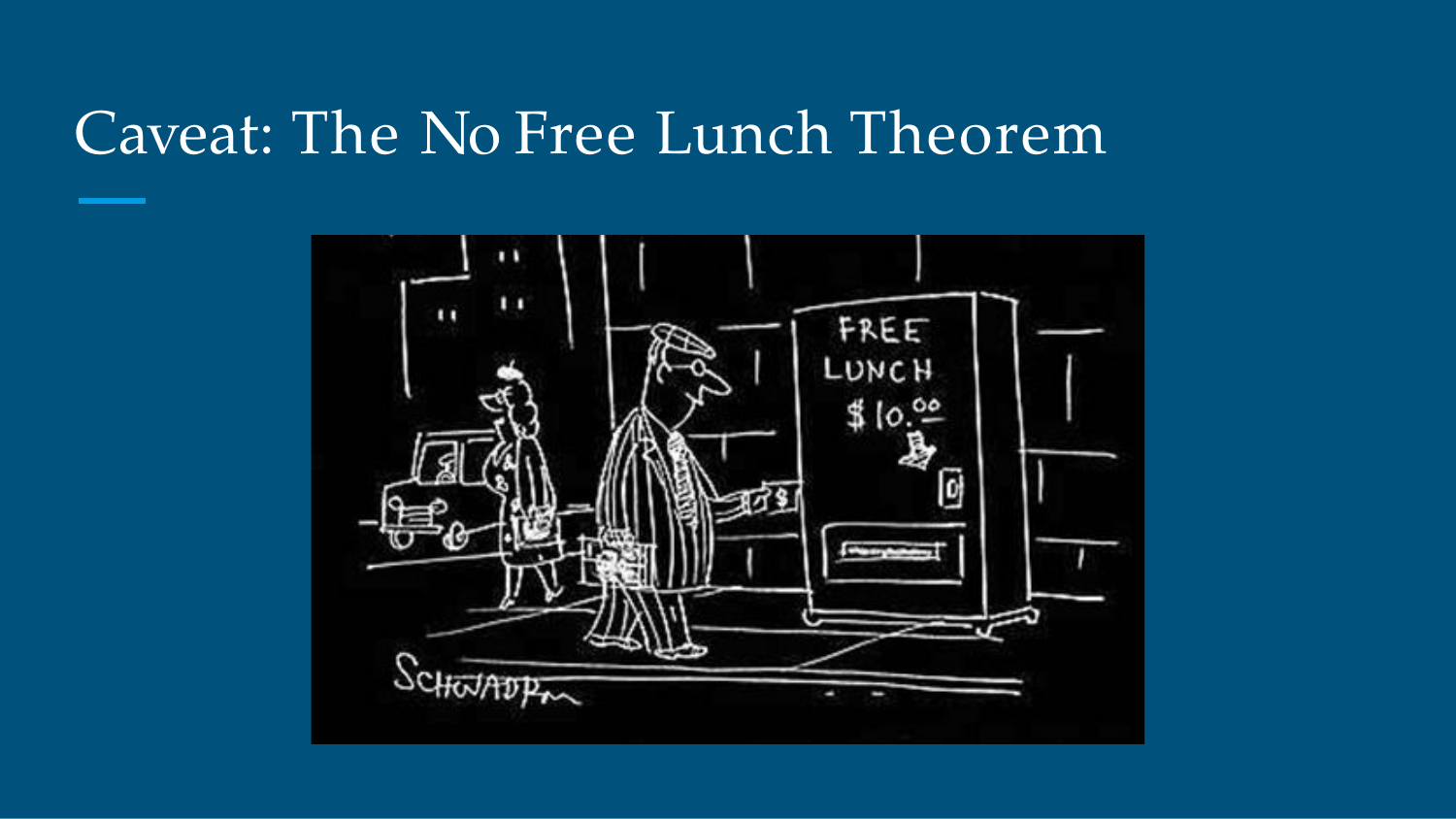

# Caveat: The No Free Lunch Theorem